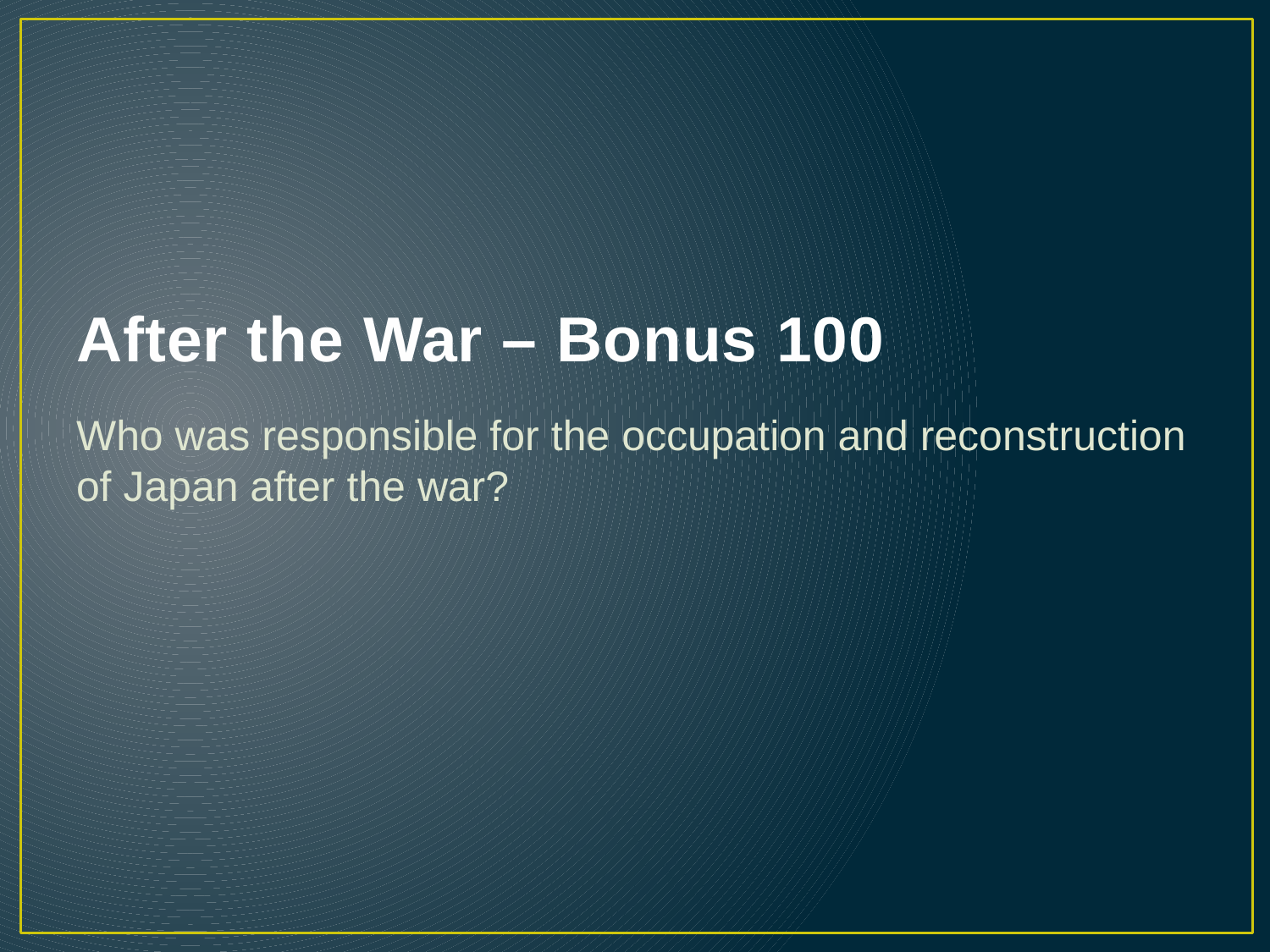

# After the War – Bonus 100
Who was responsible for the occupation and reconstruction of Japan after the war?